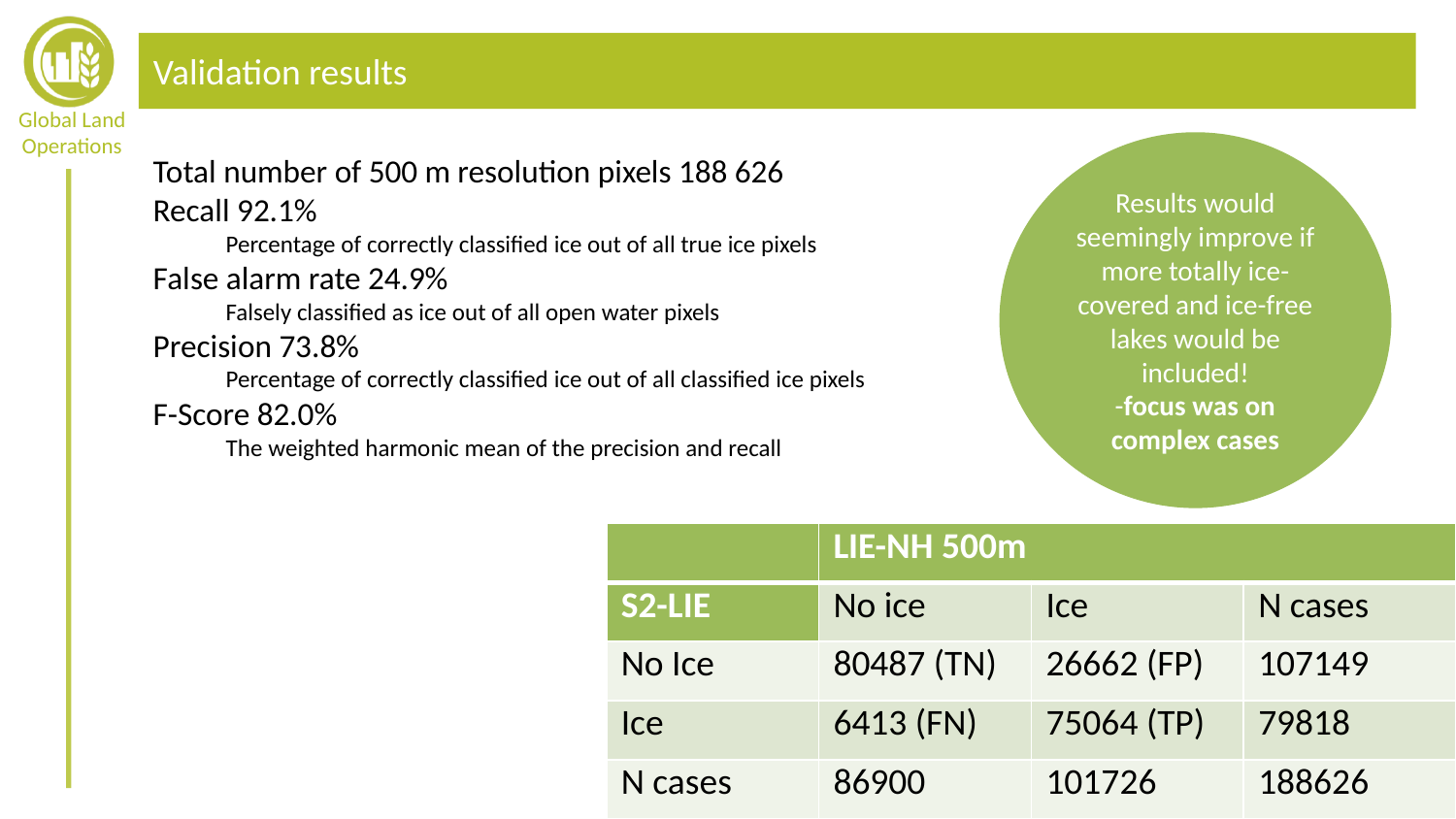

# Validation results
Results would seemingly improve if more totally ice-covered and ice-free lakes would be included!
-focus was on complex cases
Total number of 500 m resolution pixels 188 626
Recall 92.1%
Percentage of correctly classified ice out of all true ice pixels
False alarm rate 24.9%
Falsely classified as ice out of all open water pixels
Precision 73.8%
Percentage of correctly classified ice out of all classified ice pixels
F-Score 82.0%
The weighted harmonic mean of the precision and recall
|  | LIE-NH 500m |  |  |
| --- | --- | --- | --- |
| S2-LIE | No ice | Ice | N cases |
| No Ice | 80487 (TN) | 26662 (FP) | 107149 |
| Ice | 6413 (FN) | 75064 (TP) | 79818 |
| N cases | 86900 | 101726 | 188626 |